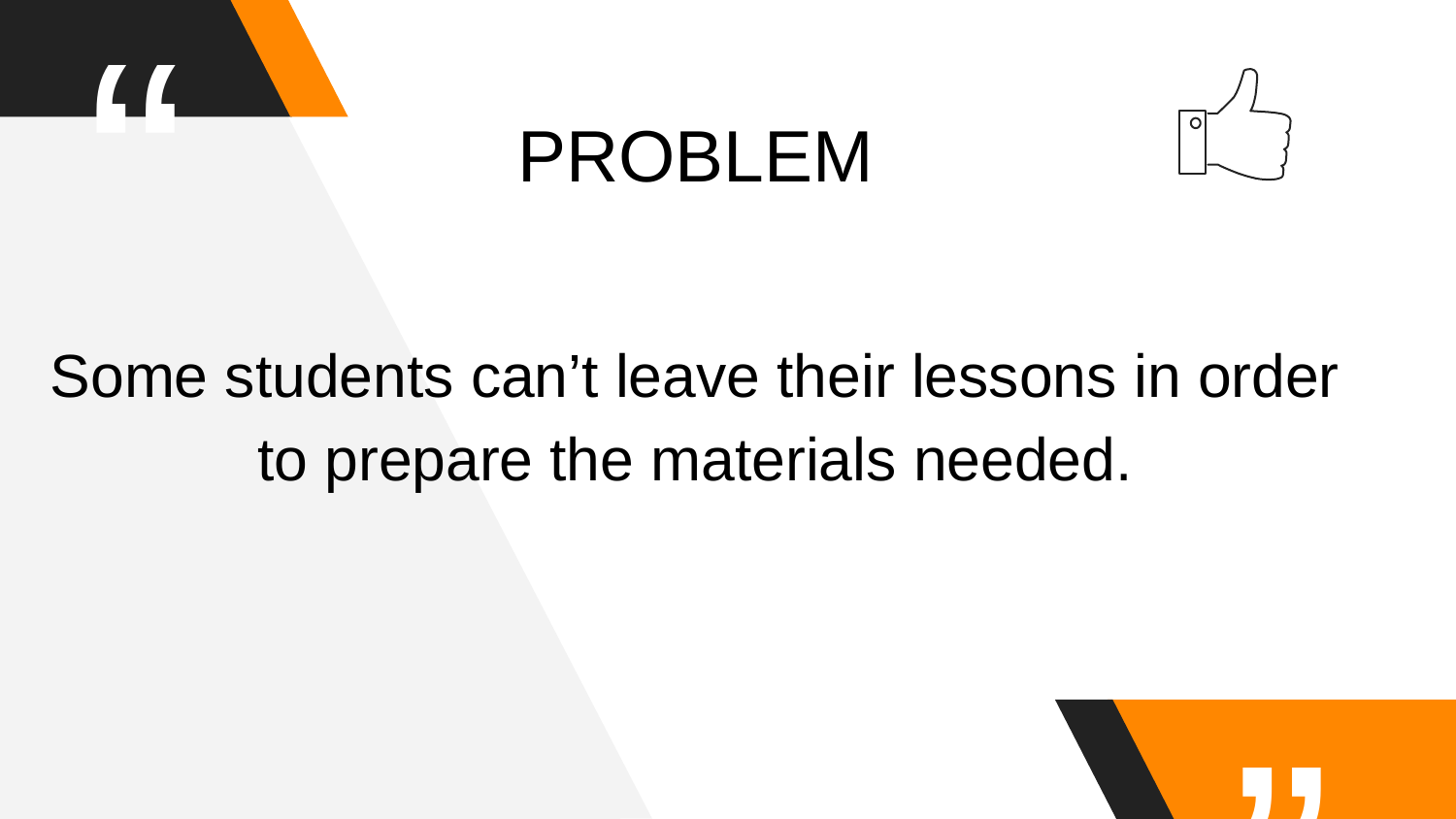

PROBLEM
Some students can’t leave their lessons in order to prepare the materials needed.